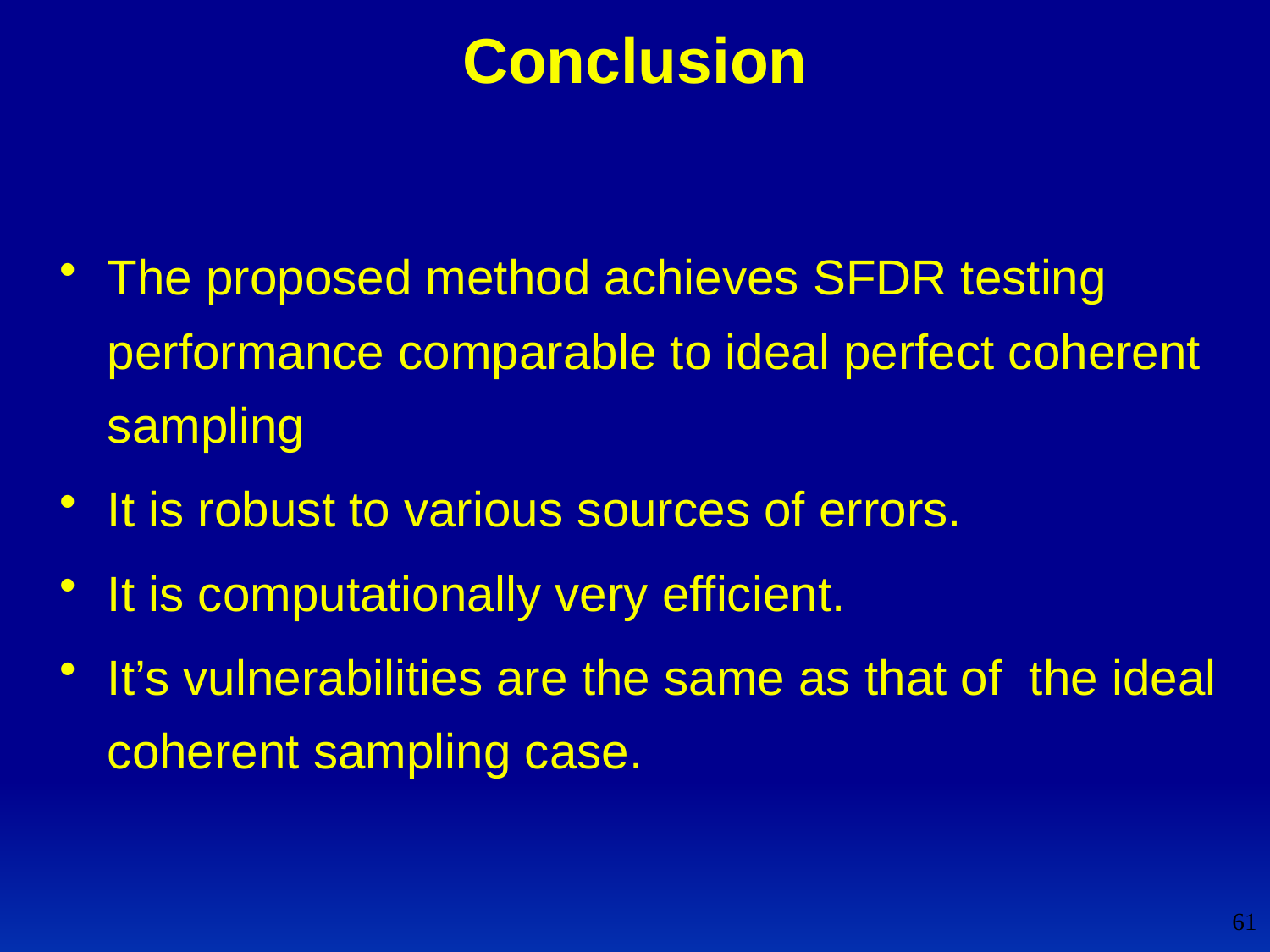

# Conclusion
The proposed method achieves SFDR testing performance comparable to ideal perfect coherent sampling
It is robust to various sources of errors.
It is computationally very efficient.
It’s vulnerabilities are the same as that of  the ideal coherent sampling case.
61